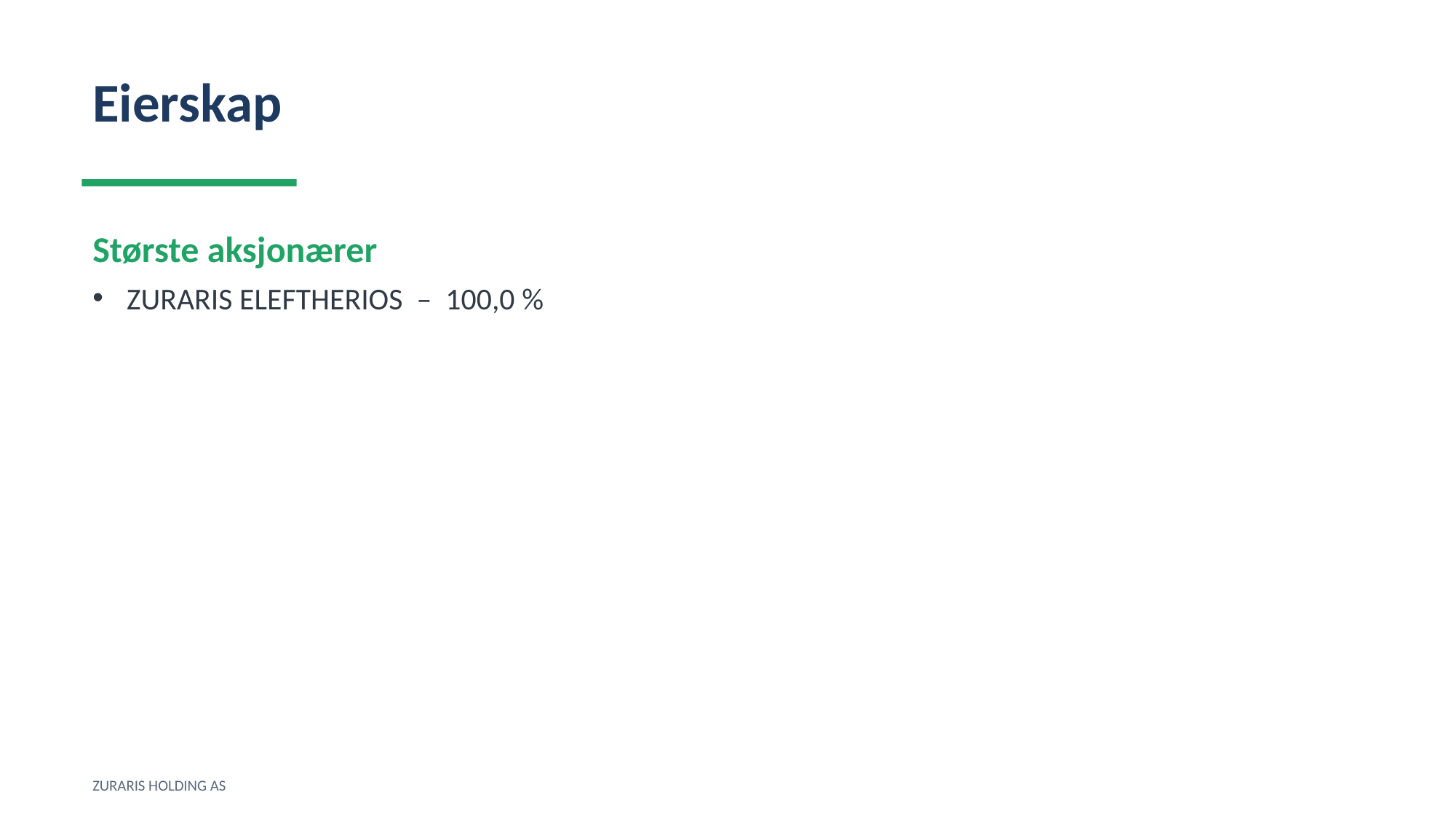

Eierskap

Største aksjonærer
ZURARIS ELEFTHERIOS  –  100,0 %
ZURARIS HOLDING AS